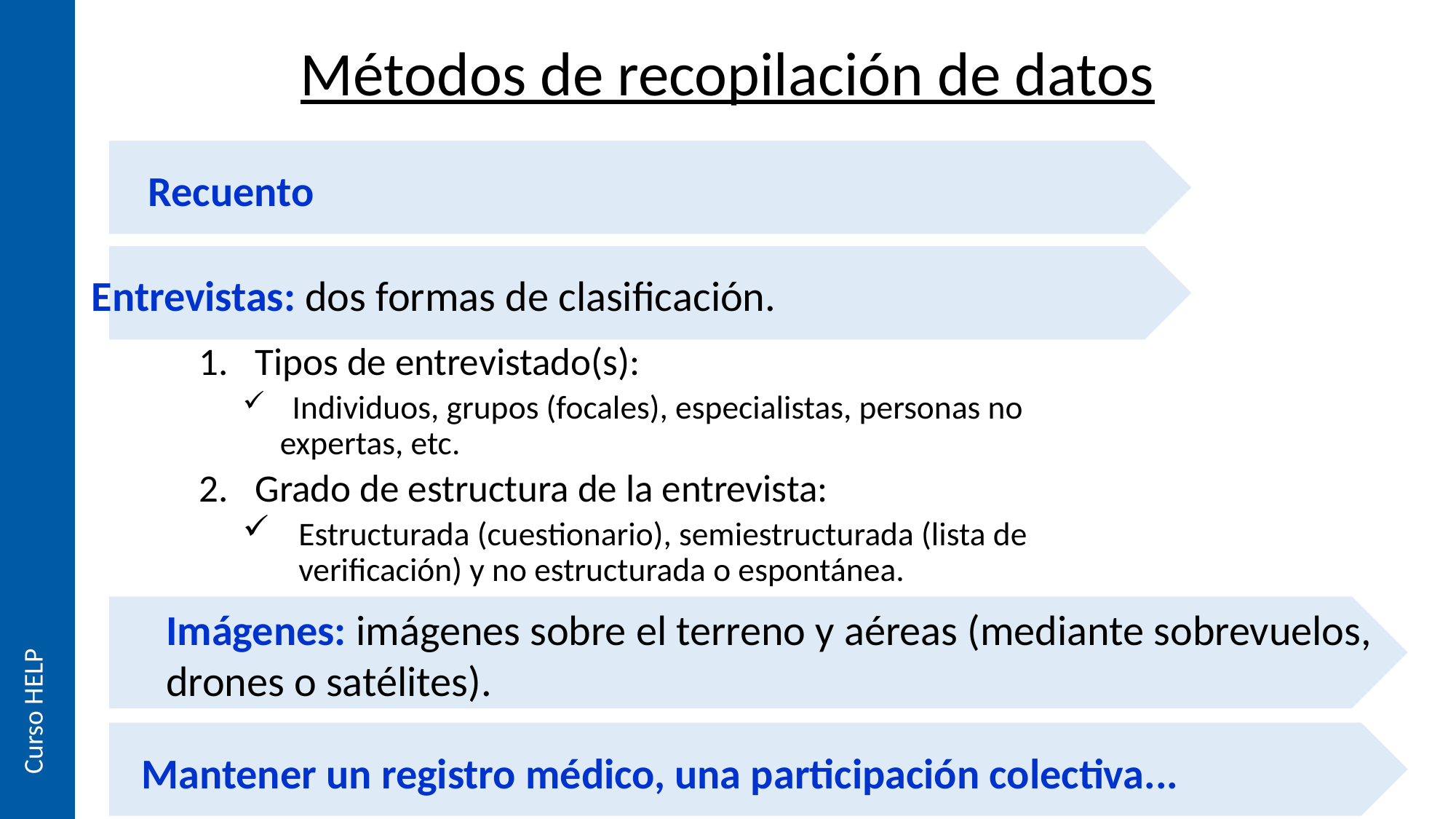

# Métodos de recopilación de datos

Recuento

Entrevistas: dos formas de clasificación.

Tipos de entrevistado(s):
  Individuos, grupos (focales), especialistas, personas no expertas, etc.
Grado de estructura de la entrevista:
Estructurada (cuestionario), semiestructurada (lista de verificación) y no estructurada o espontánea.

Imágenes: imágenes sobre el terreno y aéreas (mediante sobrevuelos,
drones o satélites).
Curso HELP

Mantener un registro médico, una participación colectiva...
26